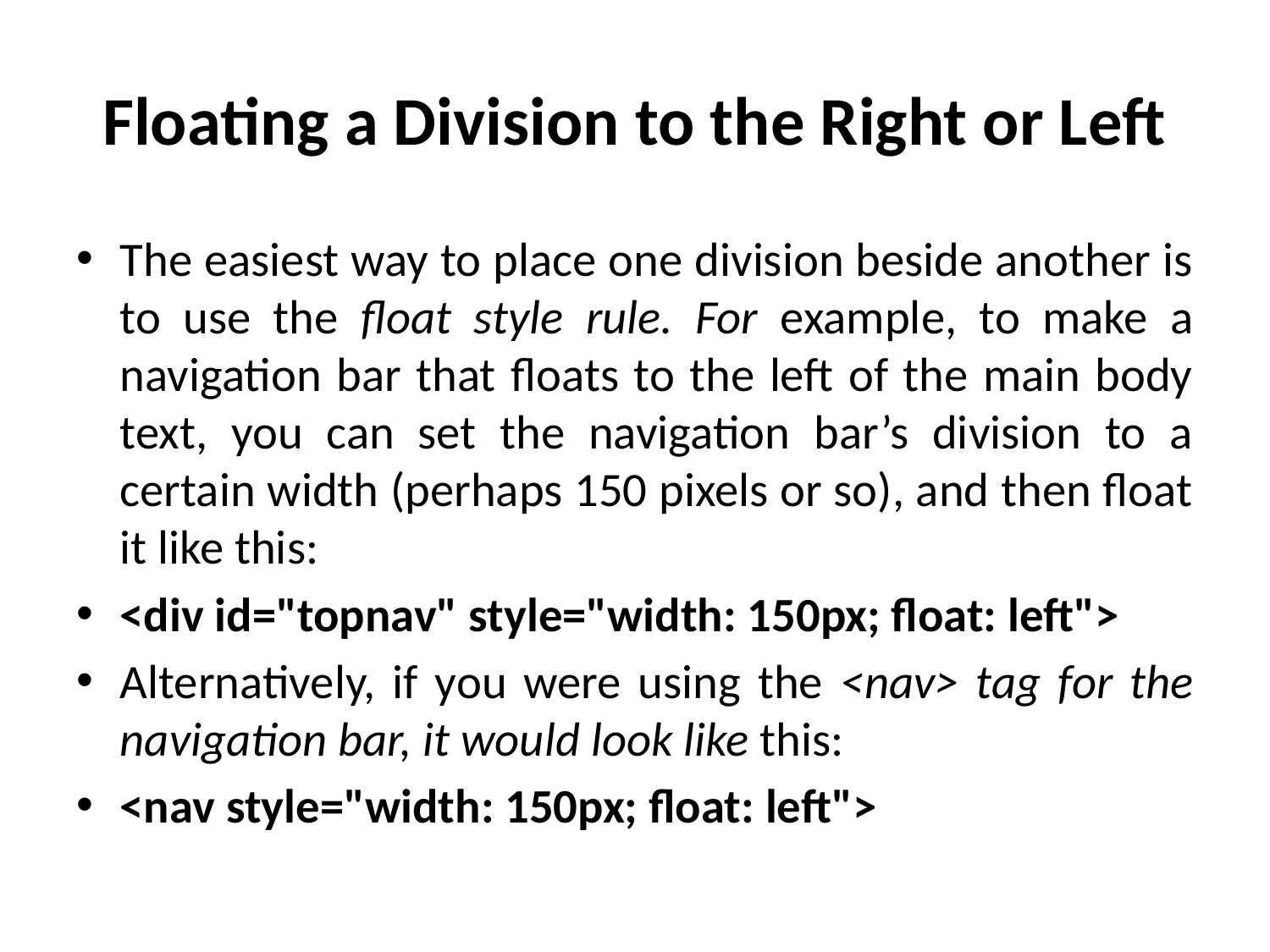

# Floating a Division to the Right or Left
The easiest way to place one division beside another is to use the float style rule. For example, to make a navigation bar that floats to the left of the main body text, you can set the navigation bar’s division to a certain width (perhaps 150 pixels or so), and then float it like this:
<div id="topnav" style="width: 150px; float: left">
Alternatively, if you were using the <nav> tag for the navigation bar, it would look like this:
<nav style="width: 150px; float: left">